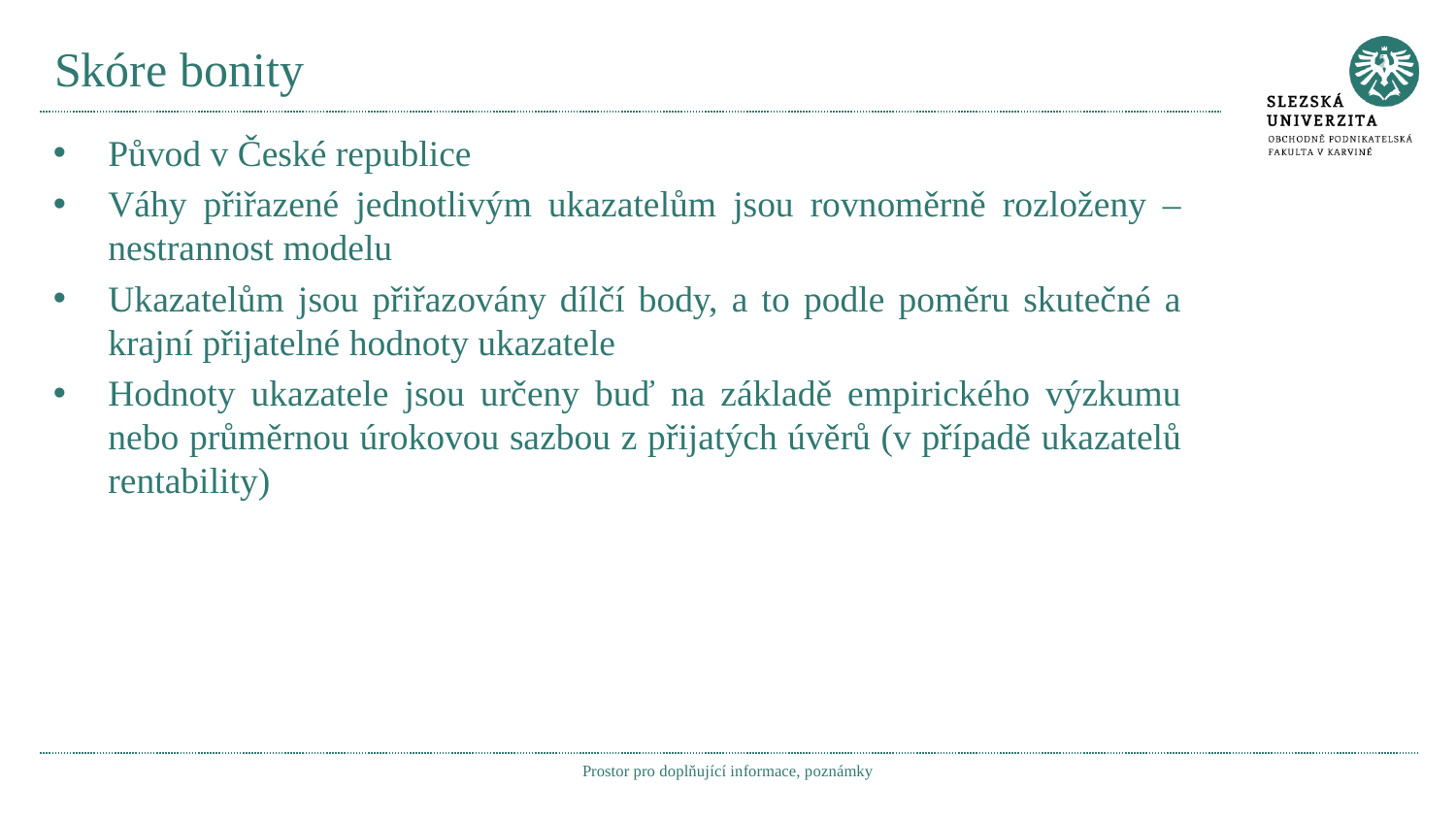

# Skóre bonity
Původ v České republice
Váhy přiřazené jednotlivým ukazatelům jsou rovnoměrně rozloženy – nestrannost modelu
Ukazatelům jsou přiřazovány dílčí body, a to podle poměru skutečné a krajní přijatelné hodnoty ukazatele
Hodnoty ukazatele jsou určeny buď na základě empirického výzkumu nebo průměrnou úrokovou sazbou z přijatých úvěrů (v případě ukazatelů rentability)

Prostor pro doplňující informace, poznámky